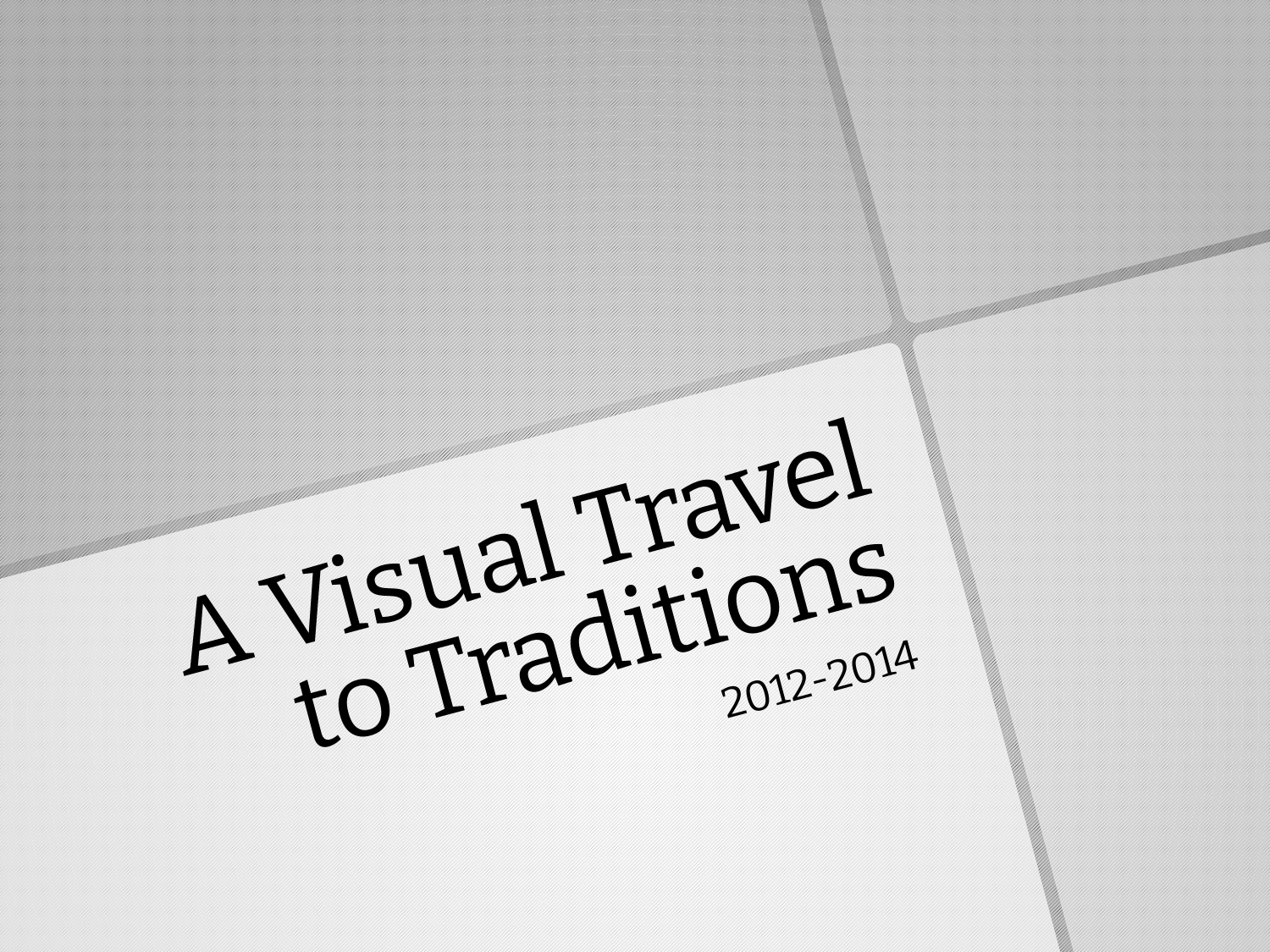

# A Visual Travel to Traditions
2012-2014